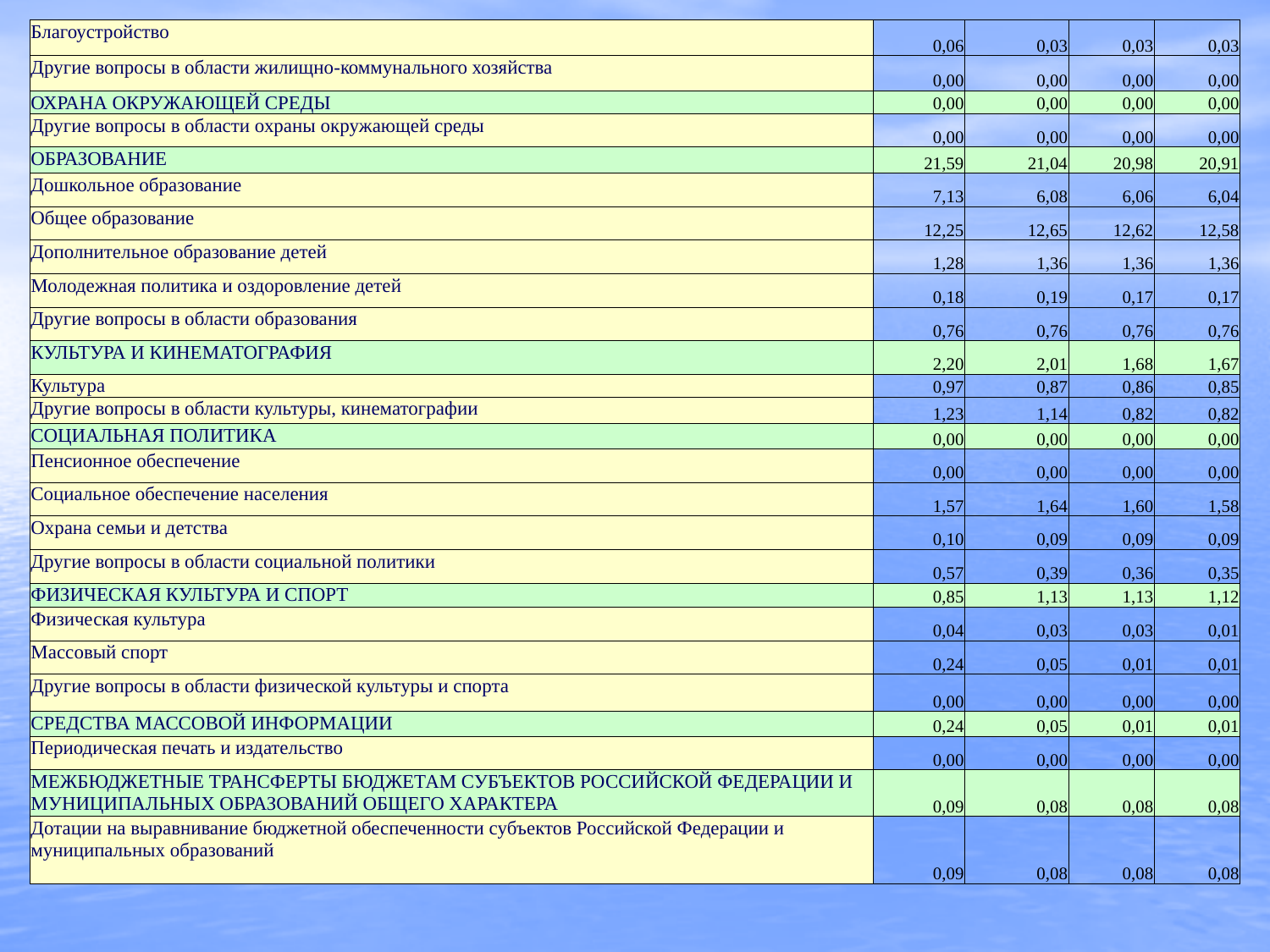

| Благоустройство | 0,06 | 0,03 | 0,03 | 0,03 |
| --- | --- | --- | --- | --- |
| Другие вопросы в области жилищно-коммунального хозяйства | 0,00 | 0,00 | 0,00 | 0,00 |
| ОХРАНА ОКРУЖАЮЩЕЙ СРЕДЫ | 0,00 | 0,00 | 0,00 | 0,00 |
| Другие вопросы в области охраны окружающей среды | 0,00 | 0,00 | 0,00 | 0,00 |
| ОБРАЗОВАНИЕ | 21,59 | 21,04 | 20,98 | 20,91 |
| Дошкольное образование | 7,13 | 6,08 | 6,06 | 6,04 |
| Общее образование | 12,25 | 12,65 | 12,62 | 12,58 |
| Дополнительное образование детей | 1,28 | 1,36 | 1,36 | 1,36 |
| Молодежная политика и оздоровление детей | 0,18 | 0,19 | 0,17 | 0,17 |
| Другие вопросы в области образования | 0,76 | 0,76 | 0,76 | 0,76 |
| КУЛЬТУРА И КИНЕМАТОГРАФИЯ | 2,20 | 2,01 | 1,68 | 1,67 |
| Культура | 0,97 | 0,87 | 0,86 | 0,85 |
| Другие вопросы в области культуры, кинематографии | 1,23 | 1,14 | 0,82 | 0,82 |
| СОЦИАЛЬНАЯ ПОЛИТИКА | 0,00 | 0,00 | 0,00 | 0,00 |
| Пенсионное обеспечение | 0,00 | 0,00 | 0,00 | 0,00 |
| Социальное обеспечение населения | 1,57 | 1,64 | 1,60 | 1,58 |
| Охрана семьи и детства | 0,10 | 0,09 | 0,09 | 0,09 |
| Другие вопросы в области социальной политики | 0,57 | 0,39 | 0,36 | 0,35 |
| ФИЗИЧЕСКАЯ КУЛЬТУРА И СПОРТ | 0,85 | 1,13 | 1,13 | 1,12 |
| Физическая культура | 0,04 | 0,03 | 0,03 | 0,01 |
| Массовый спорт | 0,24 | 0,05 | 0,01 | 0,01 |
| Другие вопросы в области физической культуры и спорта | 0,00 | 0,00 | 0,00 | 0,00 |
| СРЕДСТВА МАССОВОЙ ИНФОРМАЦИИ | 0,24 | 0,05 | 0,01 | 0,01 |
| Периодическая печать и издательство | 0,00 | 0,00 | 0,00 | 0,00 |
| МЕЖБЮДЖЕТНЫЕ ТРАНСФЕРТЫ БЮДЖЕТАМ СУБЪЕКТОВ РОССИЙСКОЙ ФЕДЕРАЦИИ И МУНИЦИПАЛЬНЫХ ОБРАЗОВАНИЙ ОБЩЕГО ХАРАКТЕРА | 0,09 | 0,08 | 0,08 | 0,08 |
| Дотации на выравнивание бюджетной обеспеченности субъектов Российской Федерации и муниципальных образований | 0,09 | 0,08 | 0,08 | 0,08 |